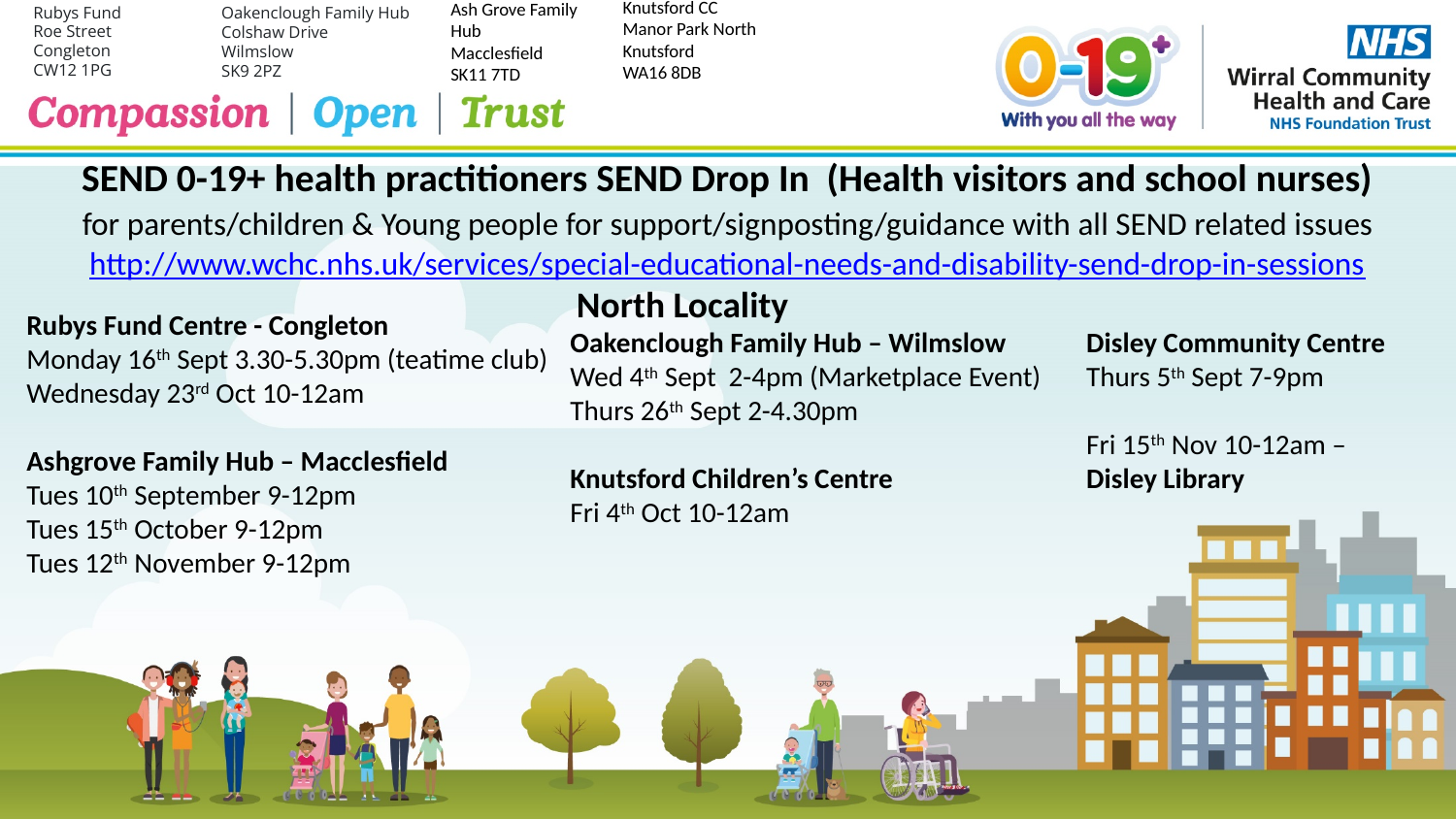

Knutsford CC
Manor Park North
Knutsford
WA16 8DB

Ash Grove Family Hub
Macclesfield
SK11 7TD
Rubys Fund
Roe Street
Congleton
CW12 1PG
Oakenclough Family Hub
Colshaw Drive
Wilmslow
SK9 2PZ
SEND 0-19+ health practitioners SEND Drop In  (Health visitors and school nurses)
 for parents/children & Young people for support/signposting/guidance with all SEND related issues
http://www.wchc.nhs.uk/services/special-educational-needs-and-disability-send-drop-in-sessions
North Locality

Rubys Fund Centre - Congleton
Monday 16th Sept 3.30-5.30pm (teatime club)
Wednesday 23rd Oct 10-12am

Ashgrove Family Hub – Macclesfield
Tues 10th September 9-12pm
Tues 15th October 9-12pm
Tues 12th November 9-12pm

Oakenclough Family Hub – Wilmslow
Wed 4th Sept  2-4pm (Marketplace Event)
Thurs 26th Sept 2-4.30pm

Knutsford Children’s Centre
Fri 4th Oct 10-12am
Disley Community Centre
Thurs 5th Sept 7-9pm

Fri 15th Nov 10-12am – Disley Library